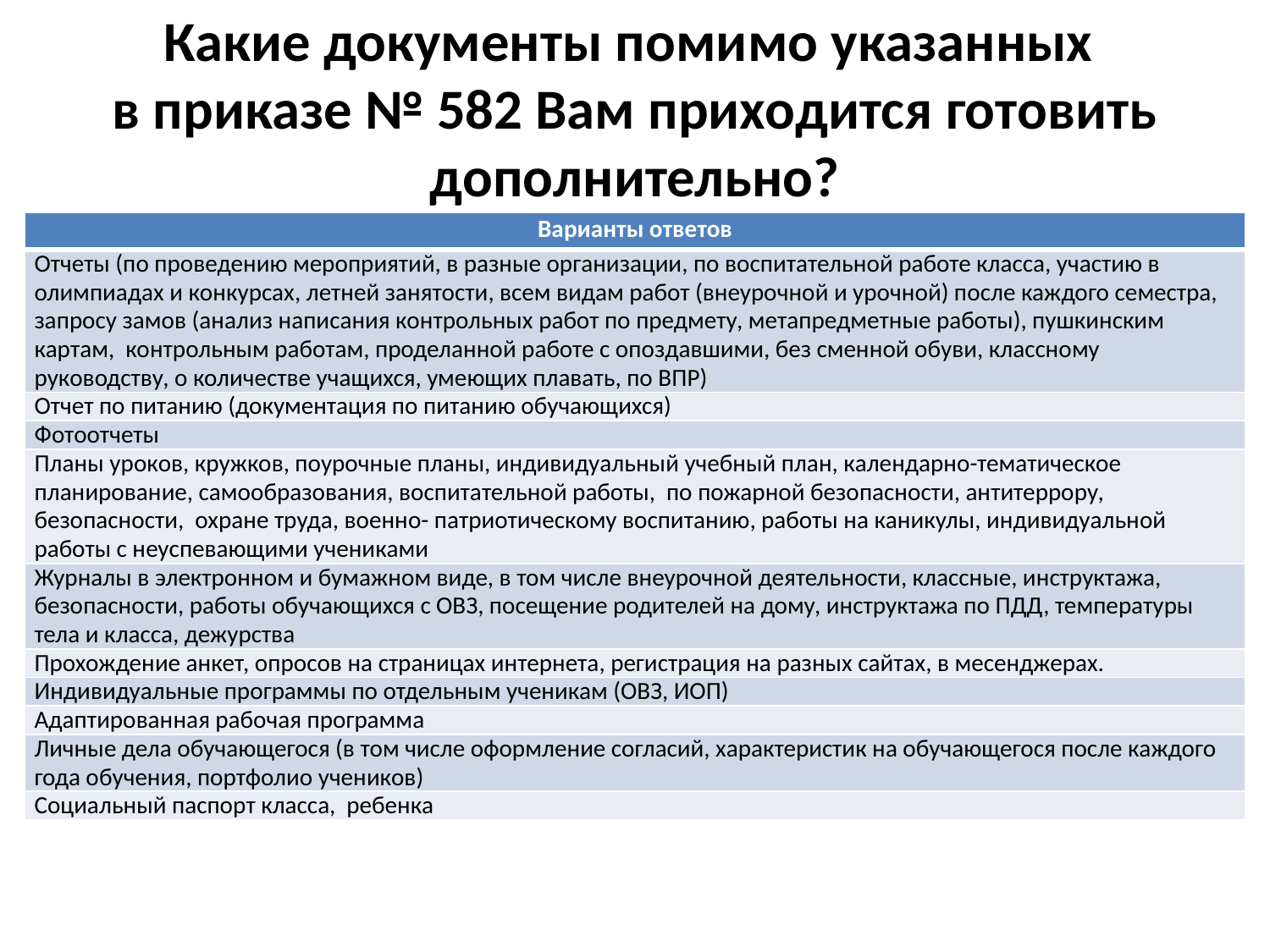

# Какие документы помимо указанных в приказе № 582 Вам приходится готовить дополнительно?
| Варианты ответов |
| --- |
| Отчеты (по проведению мероприятий, в разные организации, по воспитательной работе класса, участию в олимпиадах и конкурсах, летней занятости, всем видам работ (внеурочной и урочной) после каждого семестра, запросу замов (анализ написания контрольных работ по предмету, метапредметные работы), пушкинским картам, контрольным работам, проделанной работе с опоздавшими, без сменной обуви, классному руководству, о количестве учащихся, умеющих плавать, по ВПР) |
| Отчет по питанию (документация по питанию обучающихся) |
| Фотоотчеты |
| Планы уроков, кружков, поурочные планы, индивидуальный учебный план, календарно-тематическое планирование, самообразования, воспитательной работы, по пожарной безопасности, антитеррору, безопасности, охране труда, военно- патриотическому воспитанию, работы на каникулы, индивидуальной работы с неуспевающими учениками |
| Журналы в электронном и бумажном виде, в том числе внеурочной деятельности, классные, инструктажа, безопасности, работы обучающихся с ОВЗ, посещение родителей на дому, инструктажа по ПДД, температуры тела и класса, дежурства |
| Прохождение анкет, опросов на страницах интернета, регистрация на разных сайтах, в месенджерах. |
| Индивидуальные программы по отдельным ученикам (ОВЗ, ИОП) |
| Адаптированная рабочая программа |
| Личные дела обучающегося (в том числе оформление согласий, характеристик на обучающегося после каждого года обучения, портфолио учеников) |
| Социальный паспорт класса, ребенка |